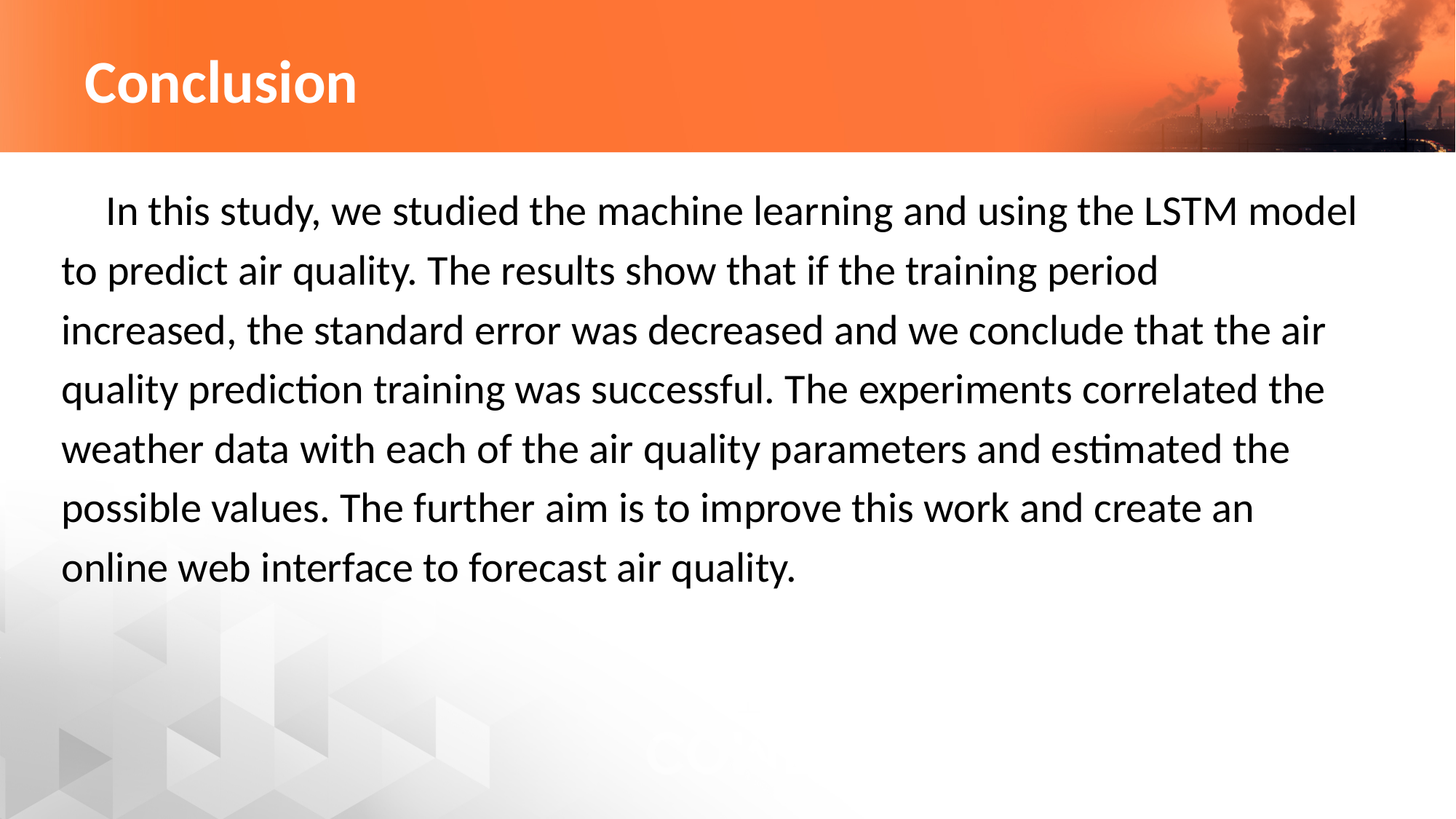

# Conclusion
	In this study, we studied the machine learning and using the LSTM model
to predict air quality. The results show that if the training period
increased, the standard error was decreased and we conclude that the air
quality prediction training was successful. The experiments correlated the
weather data with each of the air quality parameters and estimated the
possible values. The further aim is to improve this work and create an
online web interface to forecast air quality.